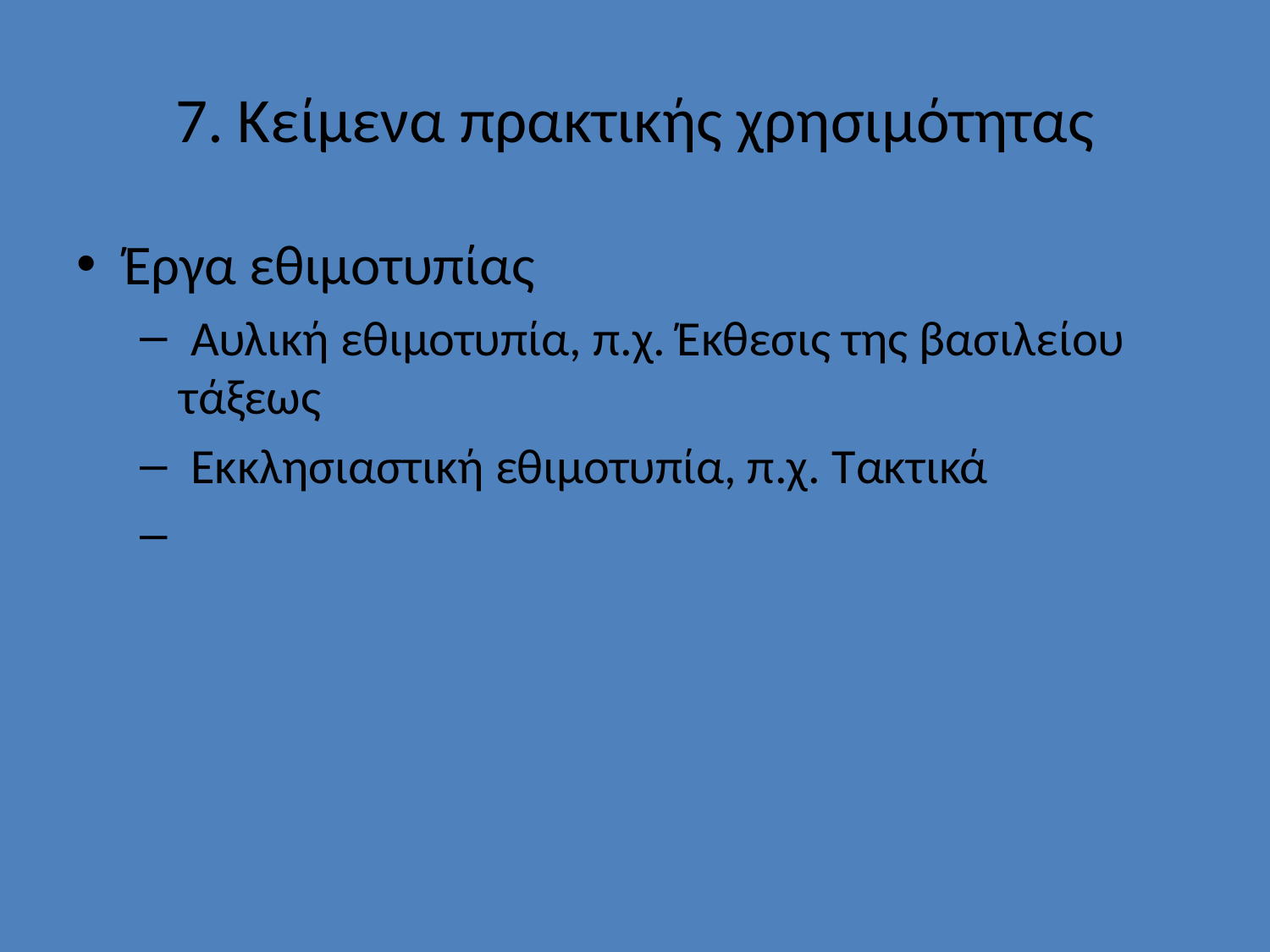

# 7. Κείμενα πρακτικής χρησιμότητας
Έργα εθιμοτυπίας
 Αυλική εθιμοτυπία, π.χ. Έκθεσις της βασιλείου τάξεως
 Εκκλησιαστική εθιμοτυπία, π.χ. Τακτικά